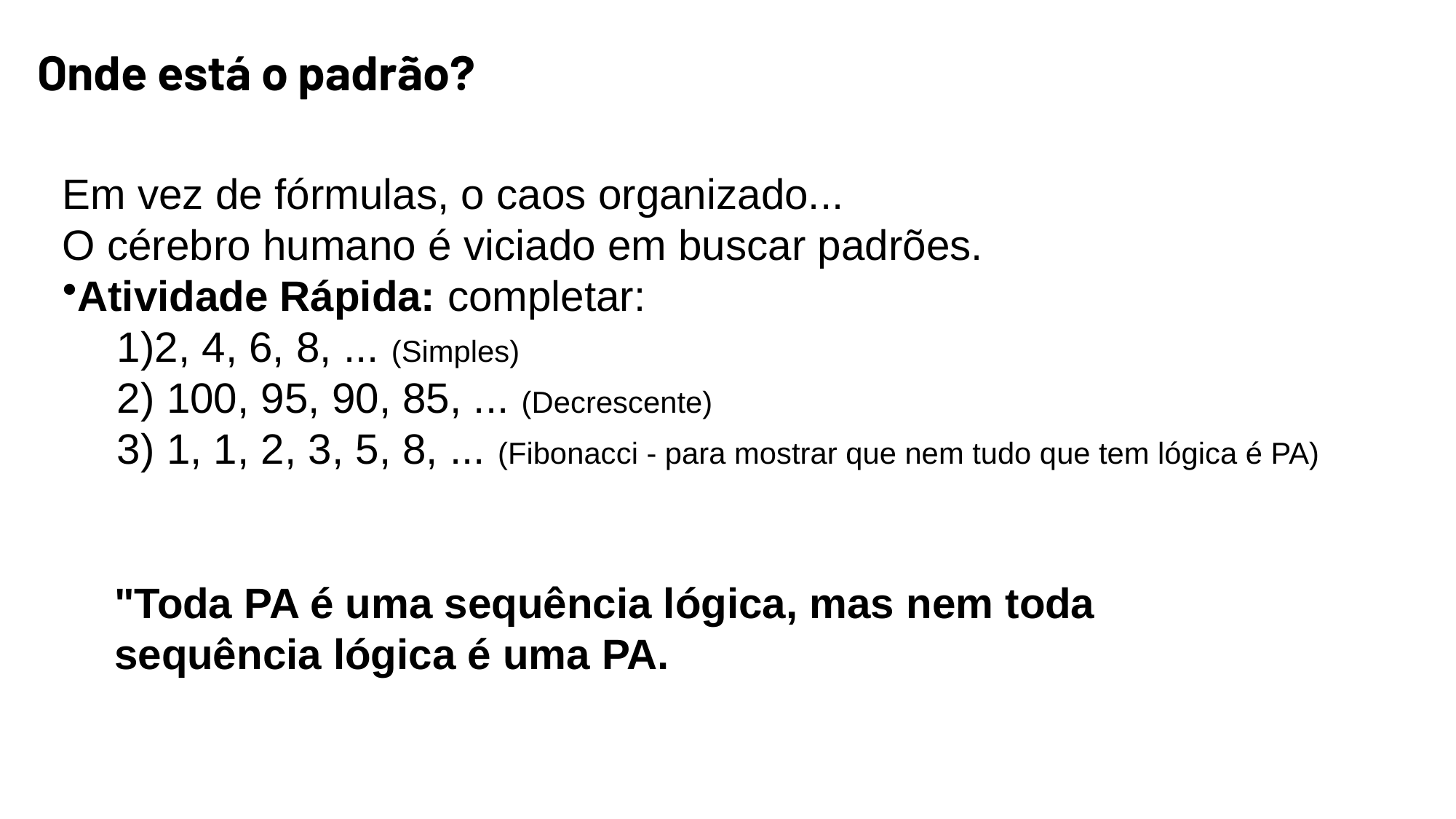

Onde está o padrão?
Em vez de fórmulas, o caos organizado...
O cérebro humano é viciado em buscar padrões.
Atividade Rápida: completar:
1)2, 4, 6, 8, ... (Simples)
2) 100, 95, 90, 85, ... (Decrescente)
3) 1, 1, 2, 3, 5, 8, ... (Fibonacci - para mostrar que nem tudo que tem lógica é PA)
"Toda PA é uma sequência lógica, mas nem toda sequência lógica é uma PA.